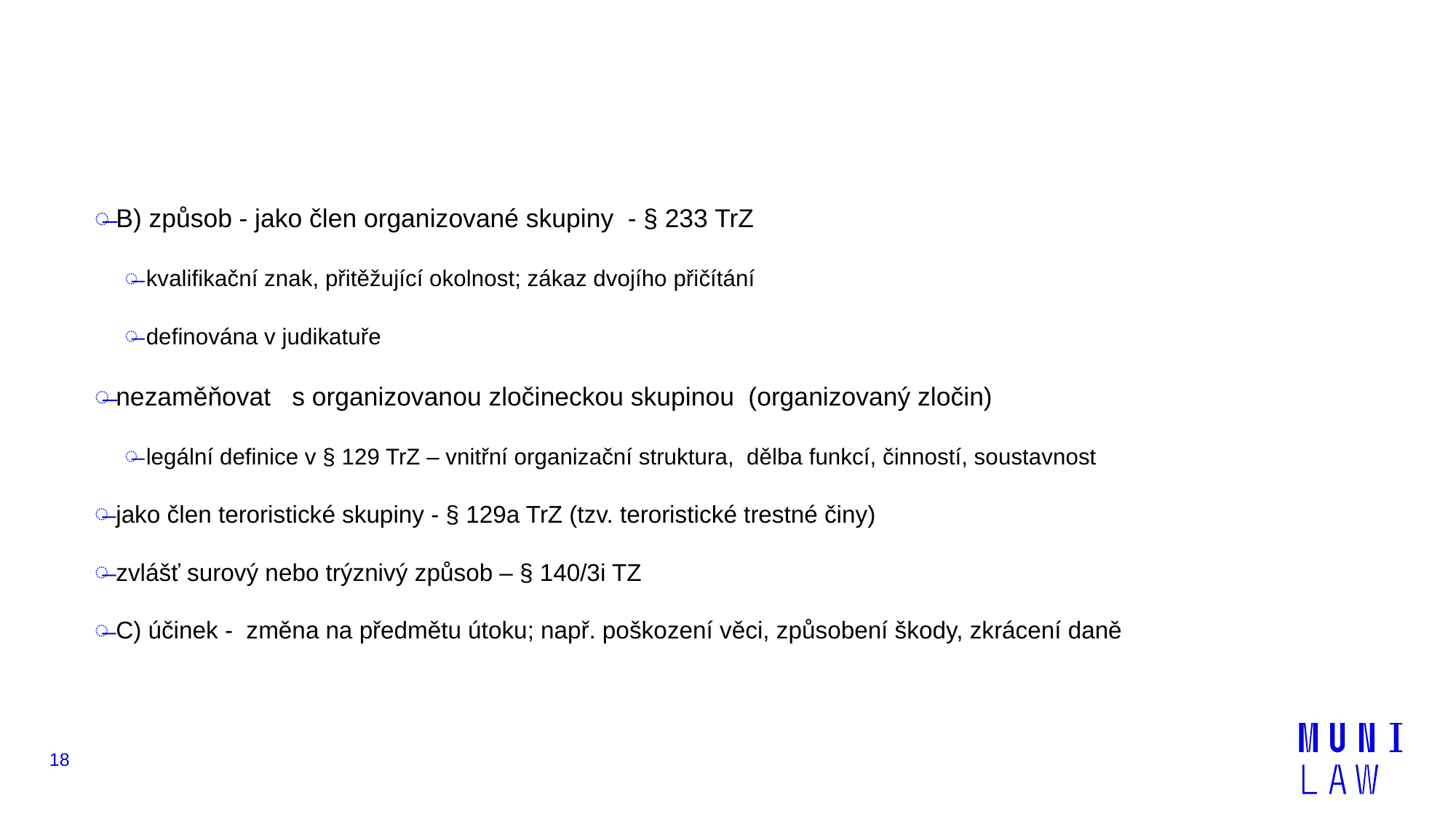

#
B) způsob - jako člen organizované skupiny  - § 233 TrZ

kvalifikační znak, přitěžující okolnost; zákaz dvojího přičítání

definována v judikatuře

nezaměňovat   s organizovanou zločineckou skupinou  (organizovaný zločin)

legální definice v § 129 TrZ – vnitřní organizační struktura,  dělba funkcí, činností, soustavnost

jako člen teroristické skupiny - § 129a TrZ (tzv. teroristické trestné činy)

zvlášť surový nebo trýznivý způsob – § 140/3i TZ

C) účinek -  změna na předmětu útoku; např. poškození věci, způsobení škody, zkrácení daně

18